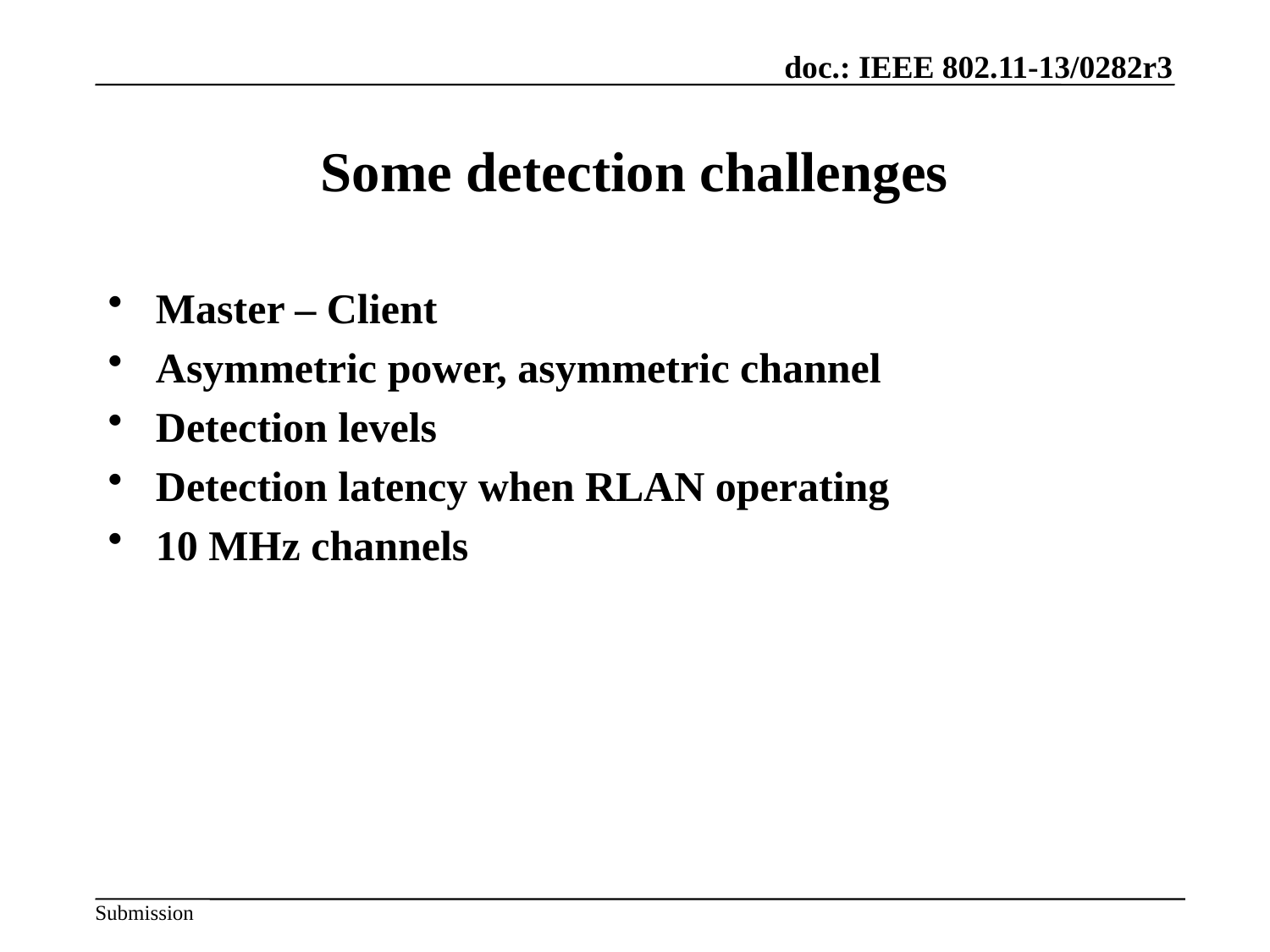

Some detection challenges
Master – Client
Asymmetric power, asymmetric channel
Detection levels
Detection latency when RLAN operating
10 MHz channels